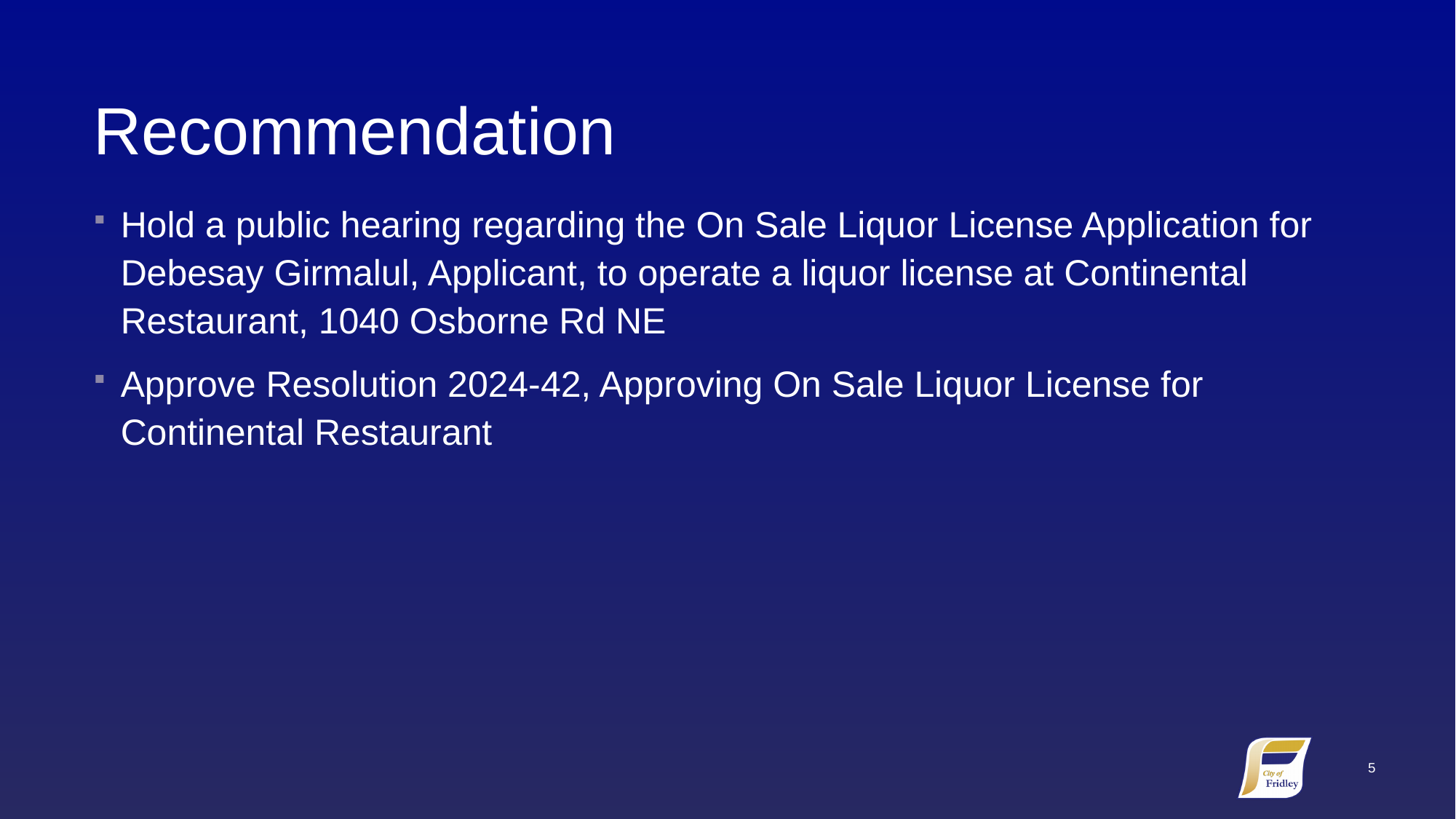

# Recommendation
Hold a public hearing regarding the On Sale Liquor License Application for Debesay Girmalul, Applicant, to operate a liquor license at Continental Restaurant, 1040 Osborne Rd NE
Approve Resolution 2024-42, Approving On Sale Liquor License for Continental Restaurant
5